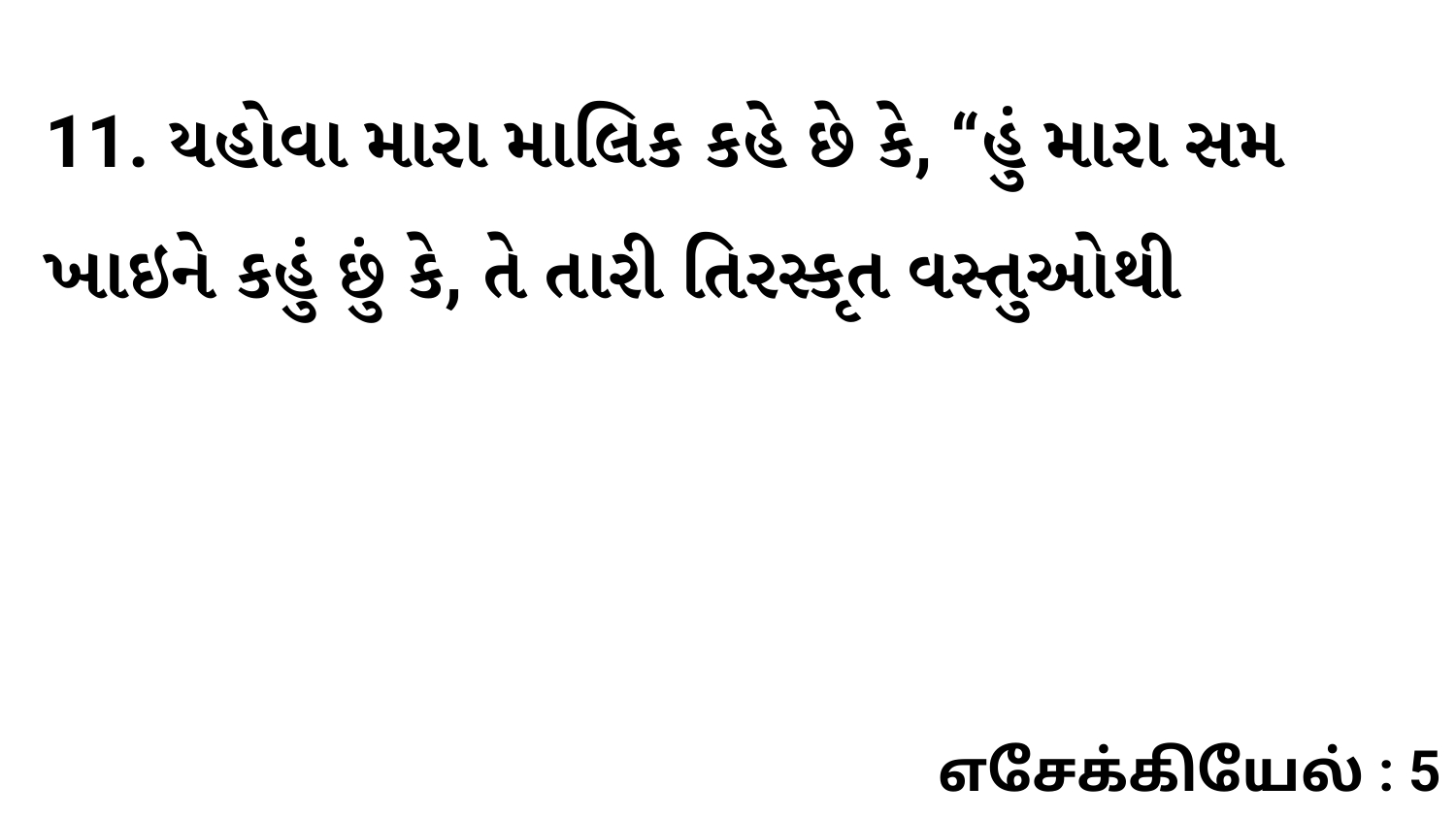

11. યહોવા મારા માલિક કહે છે કે, “હું મારા સમ ખાઇને કહું છું કે, તે તારી તિરસ્કૃત વસ્તુઓથી
எசேக்கியேல் : 5